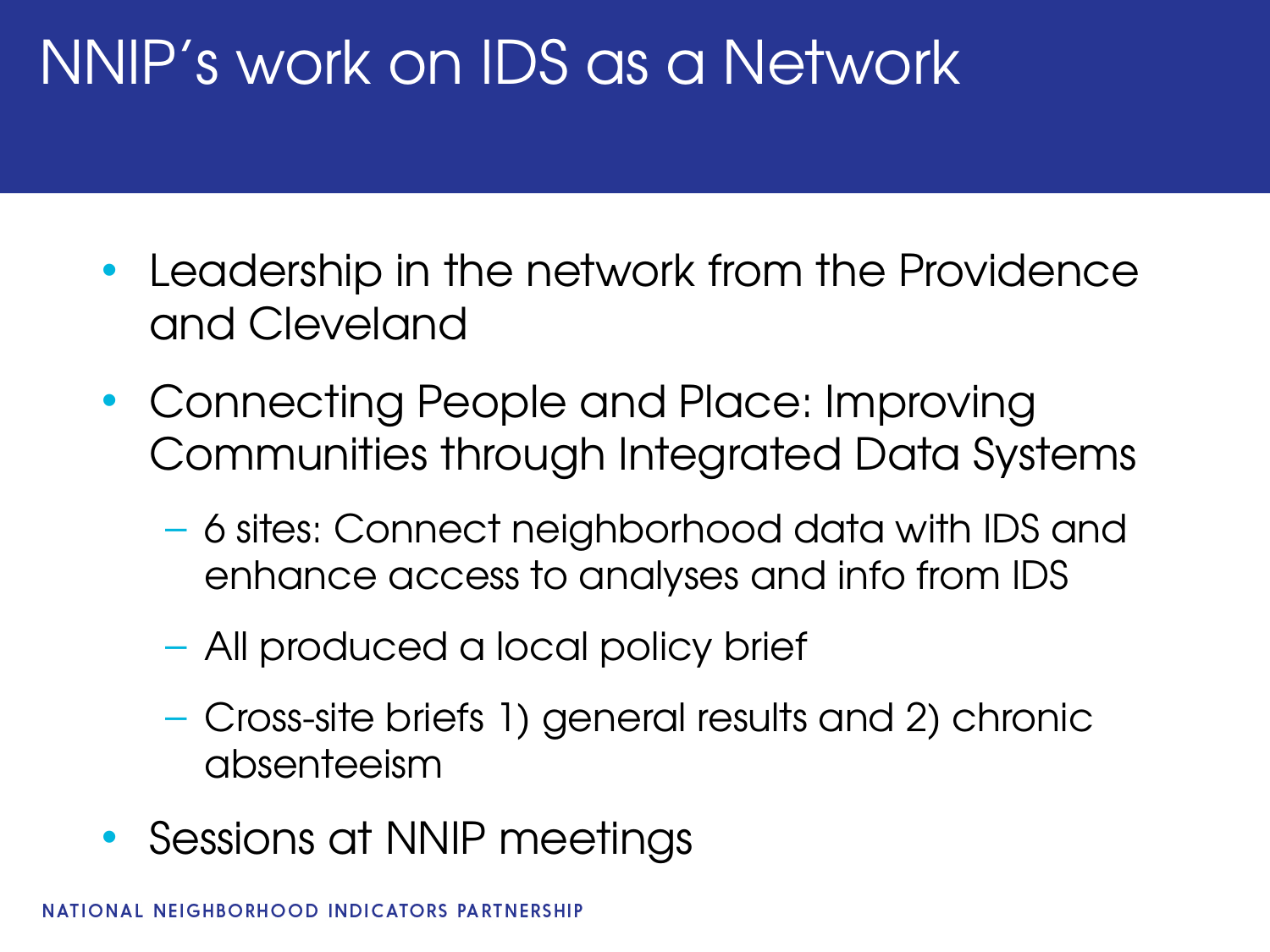

# NNIP’s work on IDS as a Network
Leadership in the network from the Providence and Cleveland
Connecting People and Place: Improving Communities through Integrated Data Systems
6 sites: Connect neighborhood data with IDS and enhance access to analyses and info from IDS
All produced a local policy brief
Cross-site briefs 1) general results and 2) chronic absenteeism
Sessions at NNIP meetings